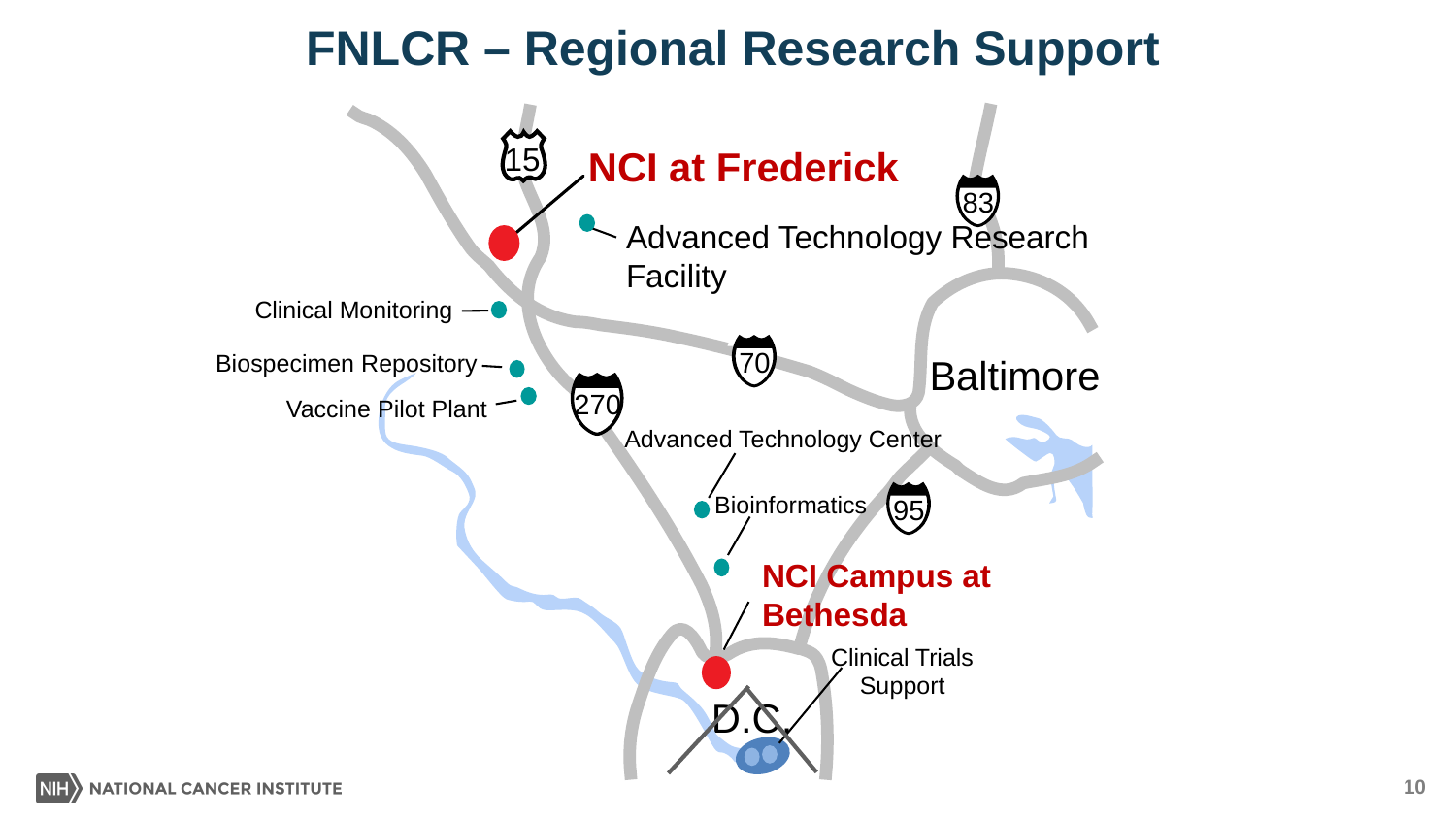

# FNLCR – Regional Research Support

15
NCI at Frederick

83

Advanced Technology Research Facility

Clinical Monitoring

€

Biospecimen Repository
70

Baltimore

270
Vaccine Pilot Plant

Advanced Technology Center

Bioinformatics

95

NCI Campus at Bethesda

Clinical Trials
Support

D.C.